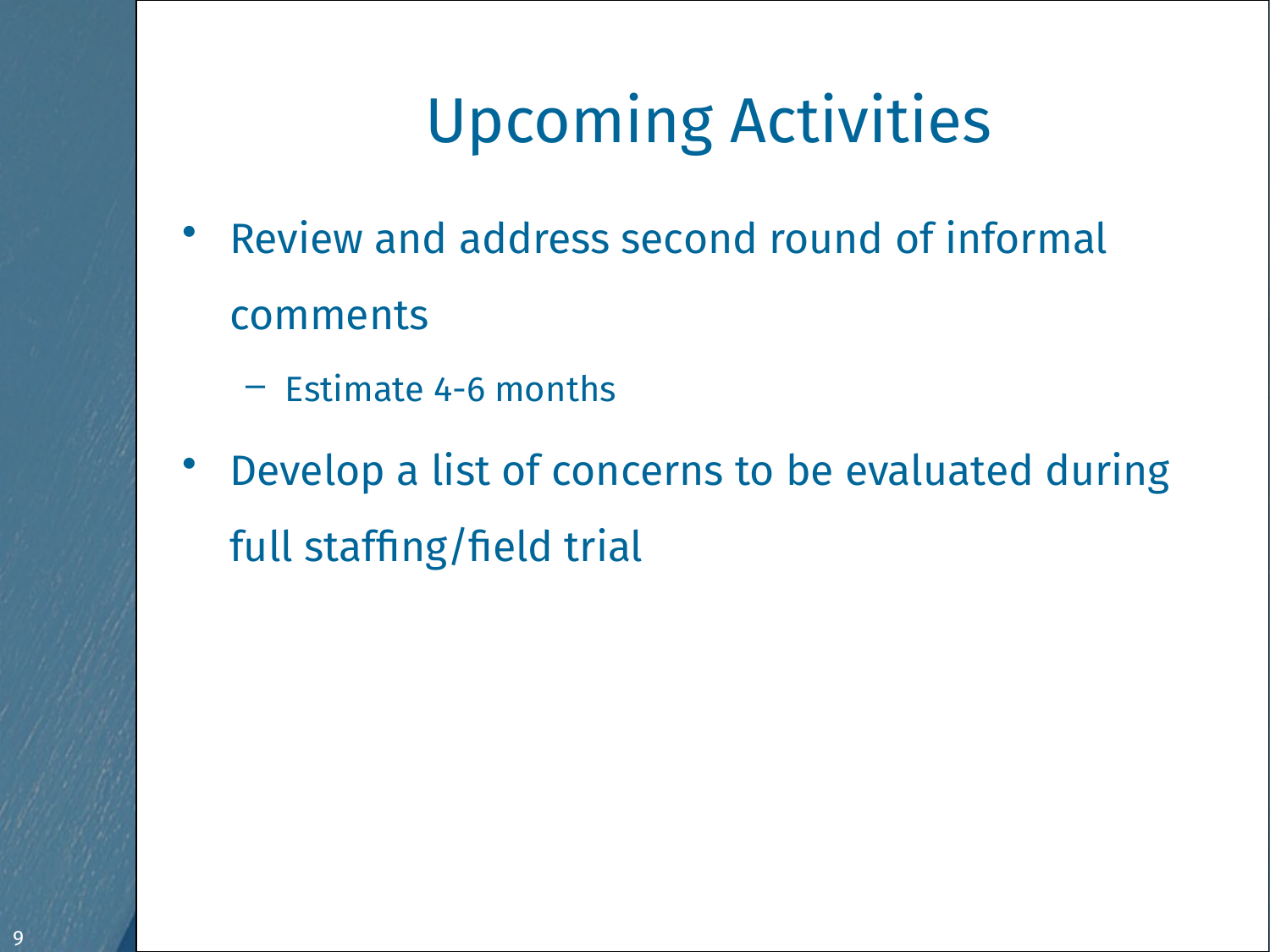

# Upcoming Activities
Review and address second round of informal comments
Estimate 4-6 months
Develop a list of concerns to be evaluated during full staffing/field trial

9
9
Free Template from www.brainybetty.com